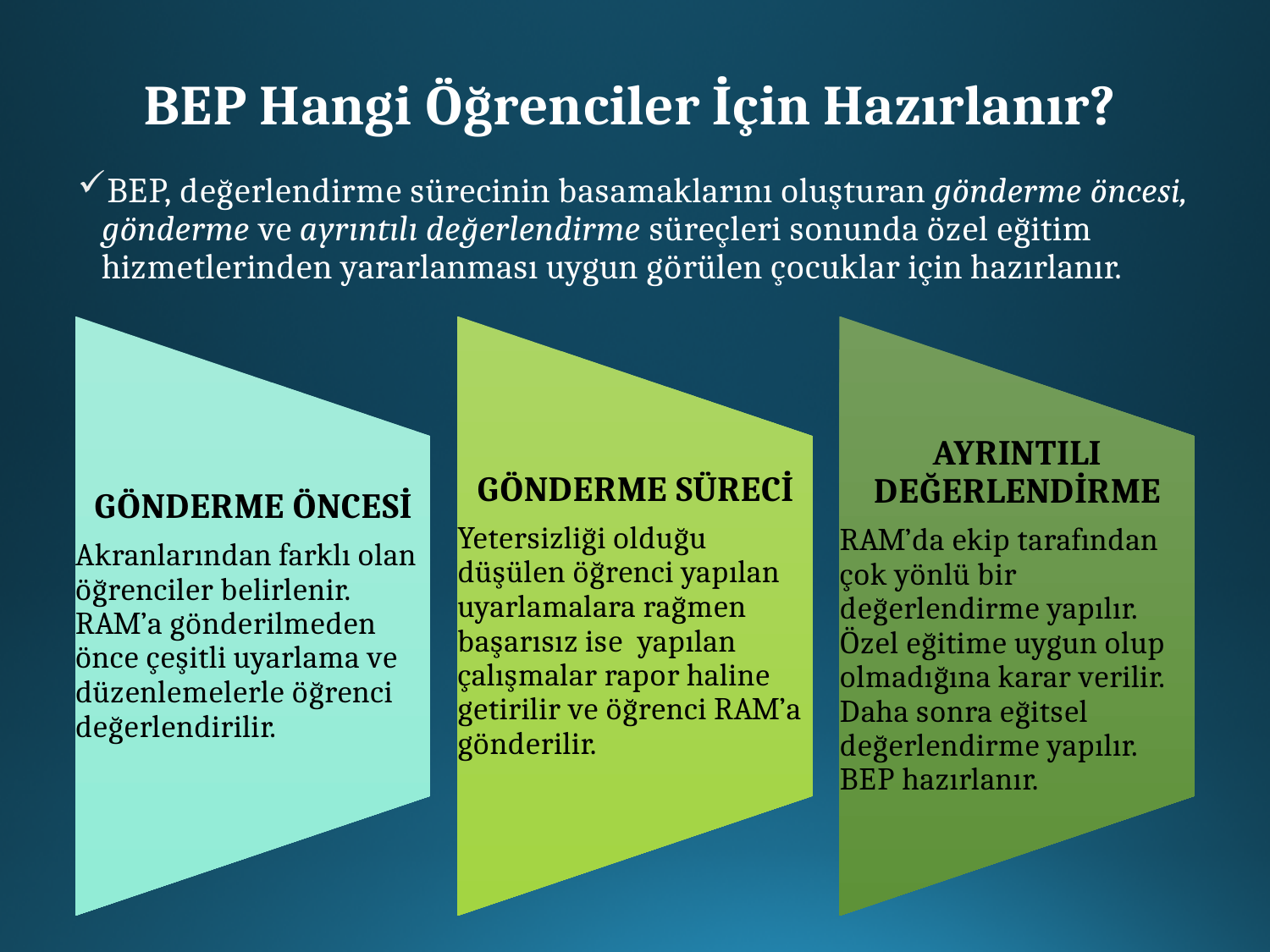

# BEP Hangi Öğrenciler İçin Hazırlanır?
BEP, değerlendirme sürecinin basamaklarını oluşturan gönderme öncesi, gönderme ve ayrıntılı değerlendirme süreçleri sonunda özel eğitim hizmetlerinden yararlanması uygun görülen çocuklar için hazırlanır.

GÖNDERME ÖNCESİ
Akranlarından farklı olan öğrenciler belirlenir. RAM’a gönderilmeden önce çeşitli uyarlama ve düzenlemelerle öğrenci değerlendirilir.
GÖNDERME SÜRECİ
Yetersizliği olduğu düşülen öğrenci yapılan uyarlamalara rağmen başarısız ise  yapılan çalışmalar rapor haline getirilir ve öğrenci RAM’a gönderilir.
AYRINTILI DEĞERLENDİRME
RAM’da ekip tarafından çok yönlü bir değerlendirme yapılır. Özel eğitime uygun olup olmadığına karar verilir. Daha sonra eğitsel değerlendirme yapılır. BEP hazırlanır.